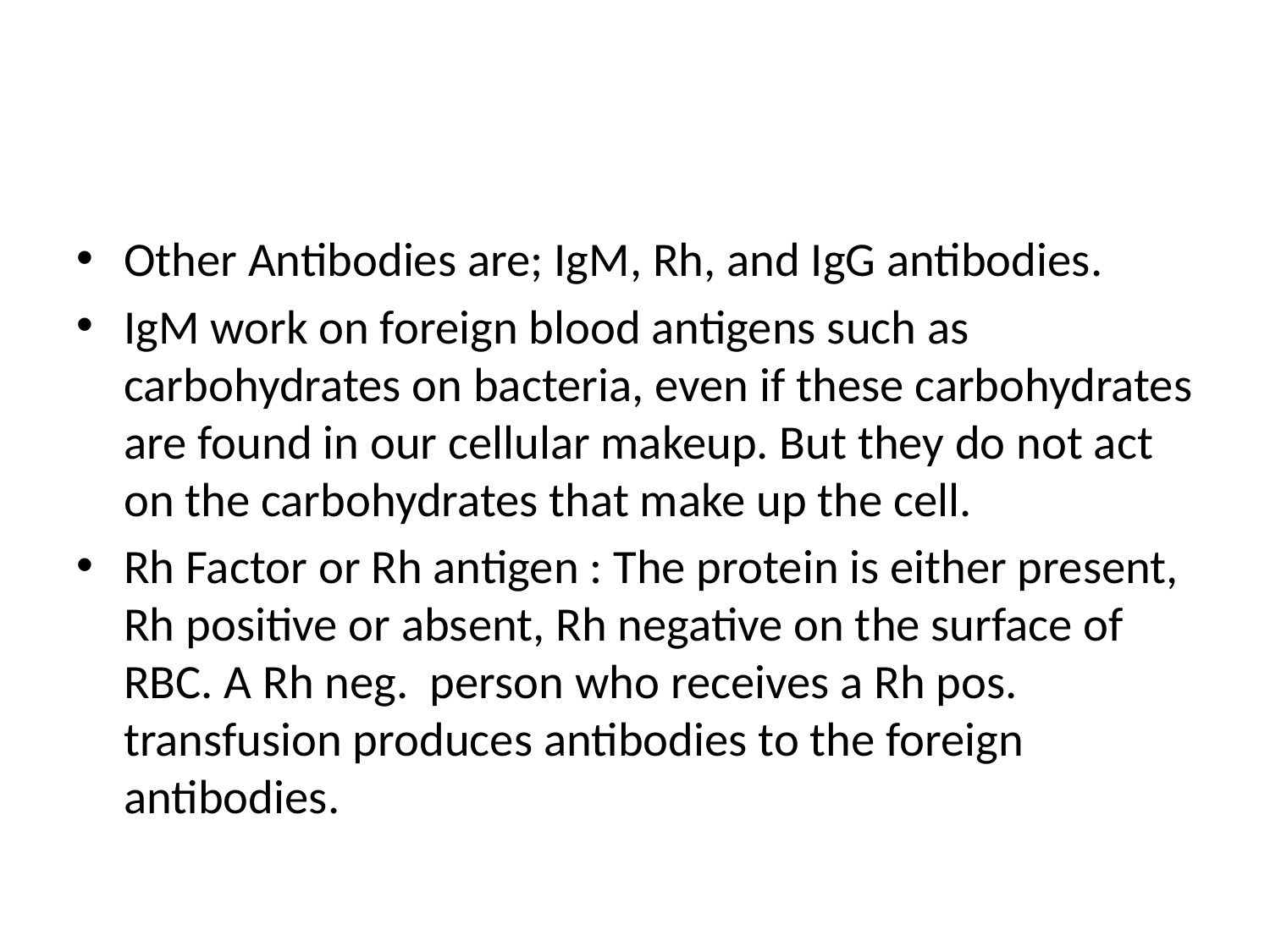

#
Other Antibodies are; IgM, Rh, and IgG antibodies.
IgM work on foreign blood antigens such as carbohydrates on bacteria, even if these carbohydrates are found in our cellular makeup. But they do not act on the carbohydrates that make up the cell.
Rh Factor or Rh antigen : The protein is either present, Rh positive or absent, Rh negative on the surface of RBC. A Rh neg.  person who receives a Rh pos.   transfusion produces antibodies to the foreign antibodies.